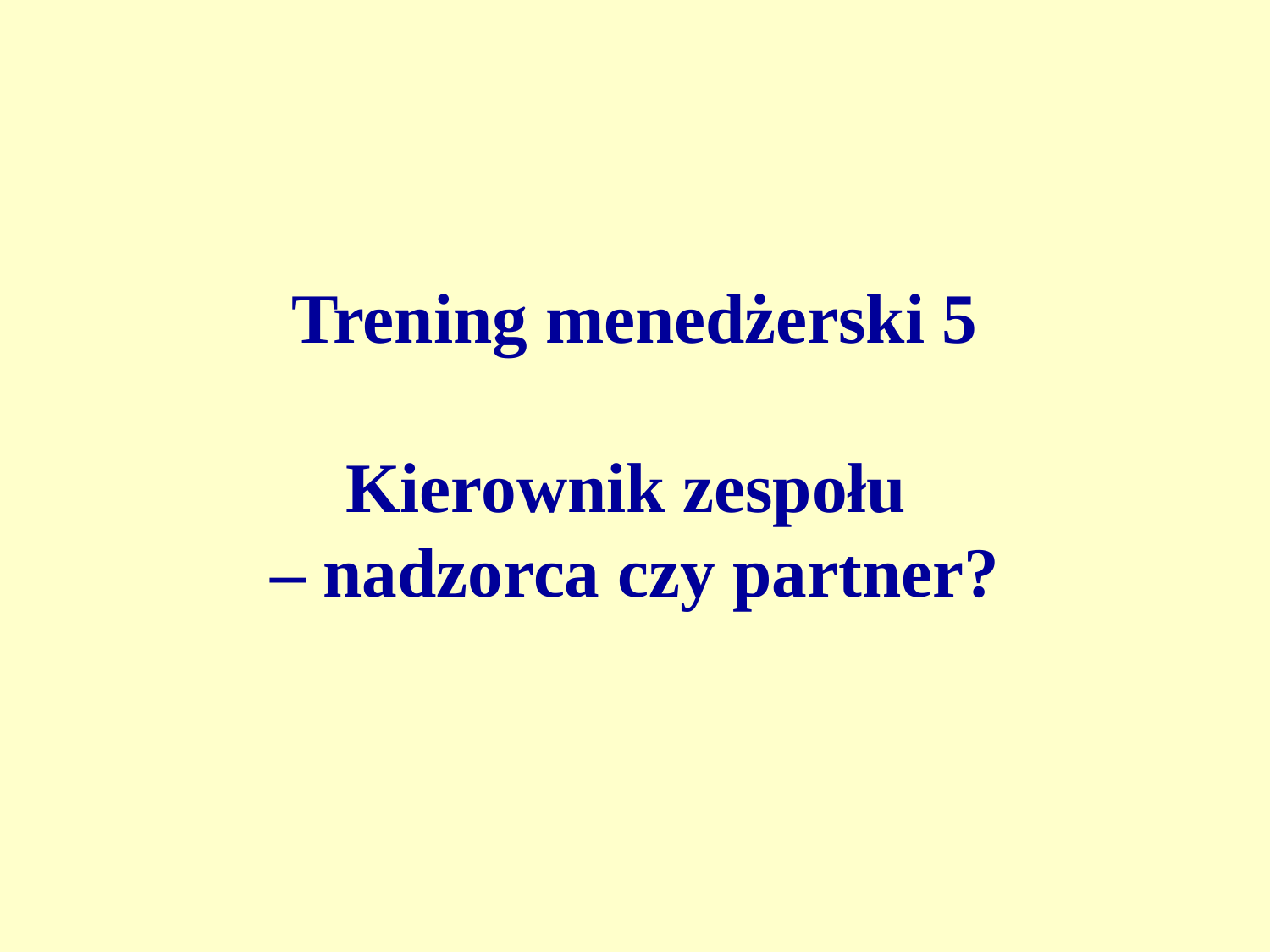

Trening menedżerski 5

Kierownik zespołu
– nadzorca czy partner?